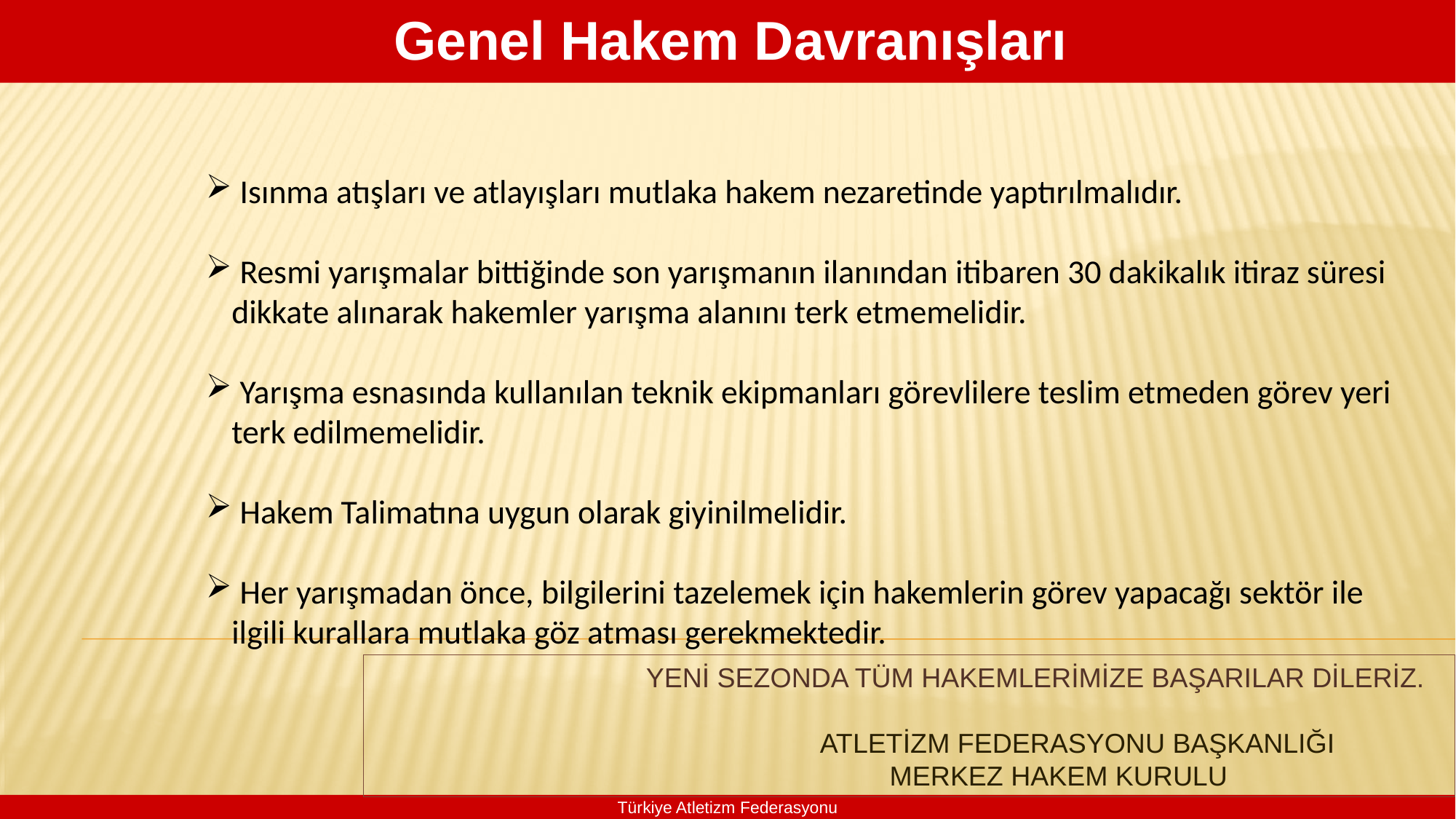

Genel Hakem Davranışları

 Isınma atışları ve atlayışları mutlaka hakem nezaretinde yaptırılmalıdır.

 Resmi yarışmalar bittiğinde son yarışmanın ilanından itibaren 30 dakikalık itiraz süresi dikkate alınarak hakemler yarışma alanını terk etmemelidir.

 Yarışma esnasında kullanılan teknik ekipmanları görevlilere teslim etmeden görev yeri terk edilmemelidir.

 Hakem Talimatına uygun olarak giyinilmelidir.

 Her yarışmadan önce, bilgilerini tazelemek için hakemlerin görev yapacağı sektör ile ilgili kurallara mutlaka göz atması gerekmektedir.
                                   YENİ SEZONDA TÜM HAKEMLERİMİZE BAŞARILAR DİLERİZ.

                                            ATLETİZM FEDERASYONU BAŞKANLIĞI
                                       MERKEZ HAKEM KURULU
Türkiye Atletizm Federasyonu